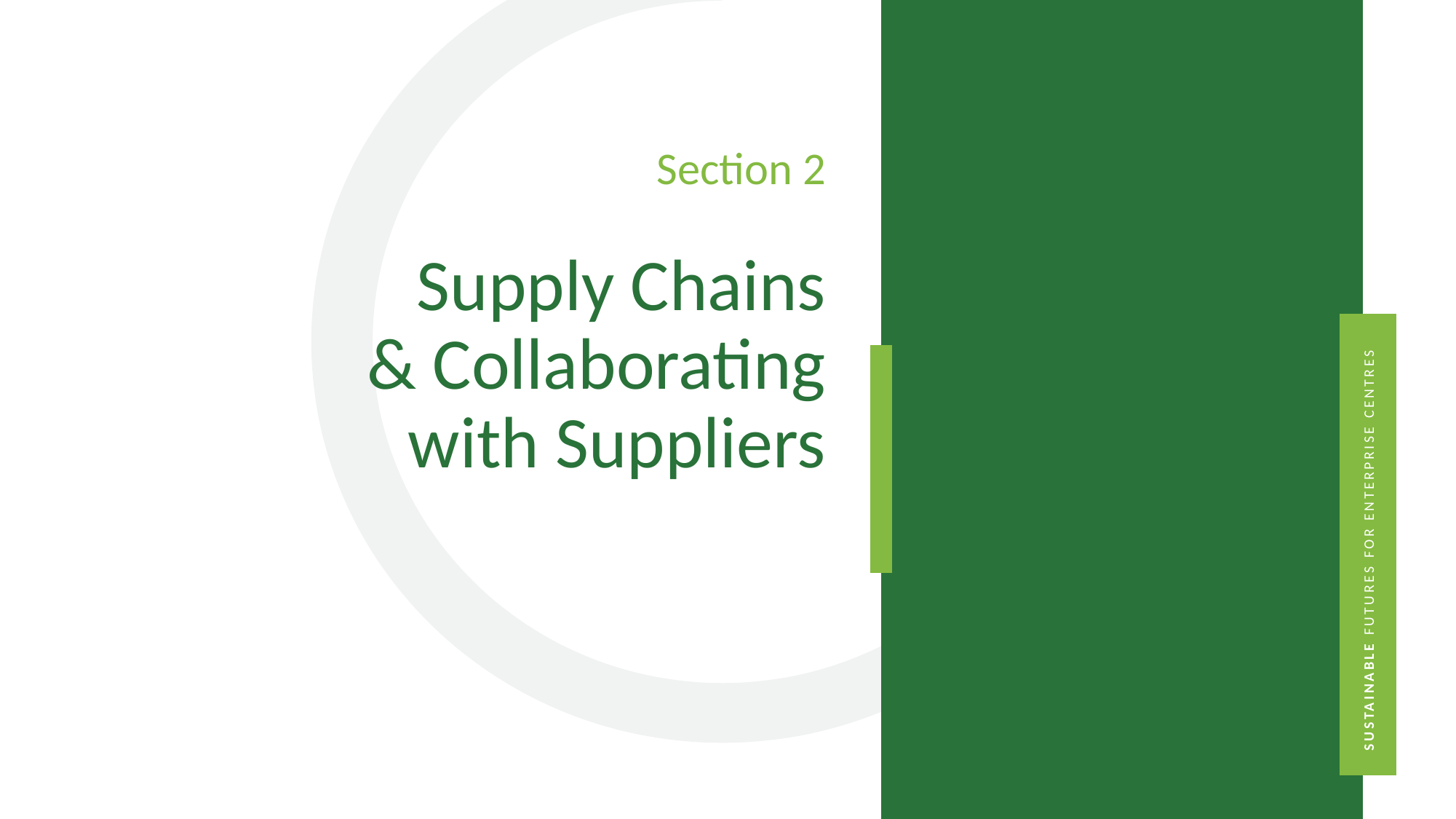

Section 2
Supply Chains & Collaborating with Suppliers